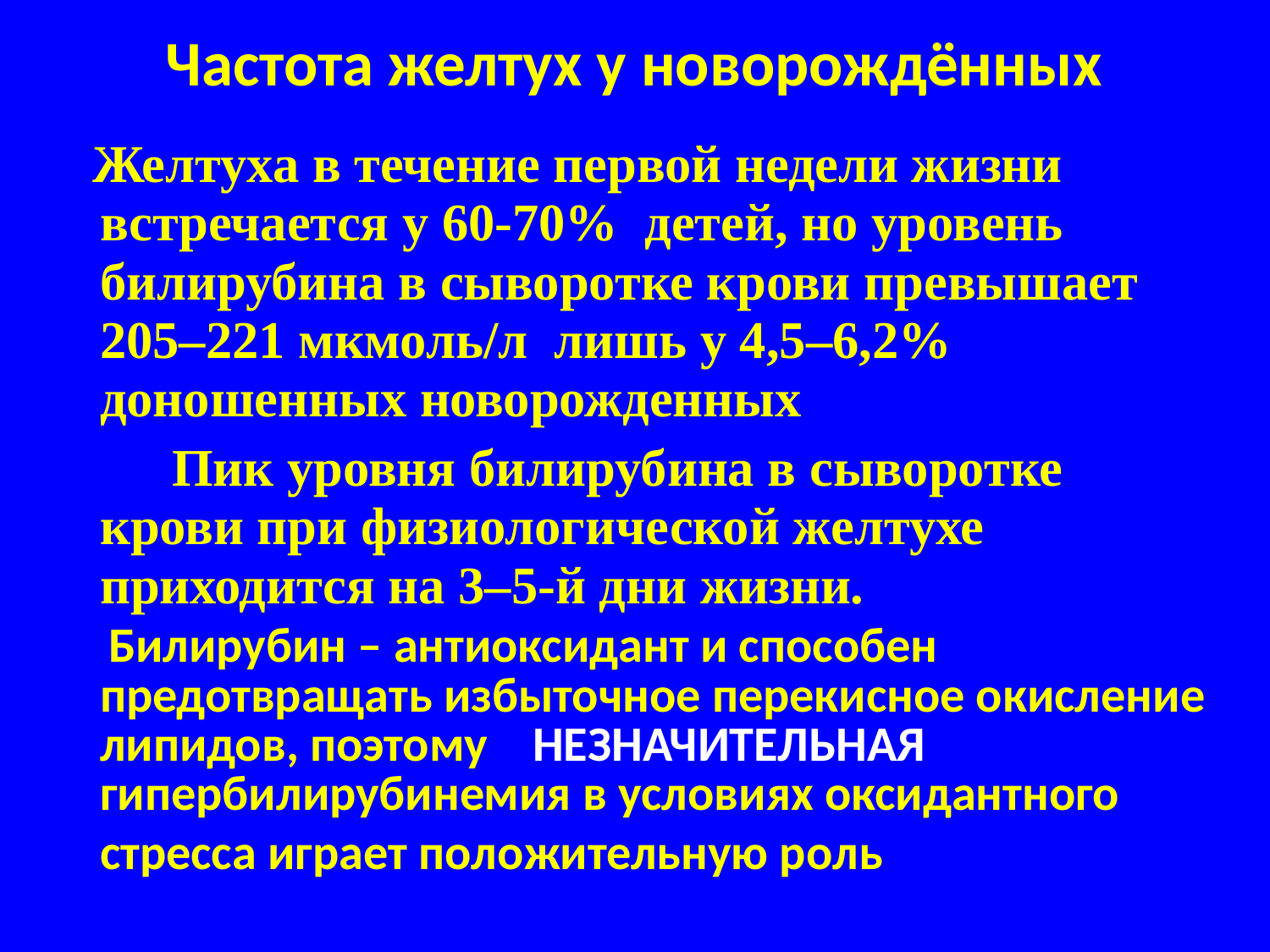

# Частота желтух у новорождённых
   Желтуха в течение первой недели жизни встречается у 60-70%  детей, но уровень билирубина в сыворотке крови превышает 205–221 мкмоль/л  лишь у 4,5–6,2% доношенных новорожденных
         Пик уровня билирубина в сыворотке крови при физиологической желтухе приходится на 3–5-й дни жизни.
     Билирубин – антиоксидант и способен предотвращать избыточное перекисное окисление липидов, поэтому    НЕЗНАЧИТЕЛЬНАЯ гипербилирубинемия в условиях оксидантного стресса играет положительную роль